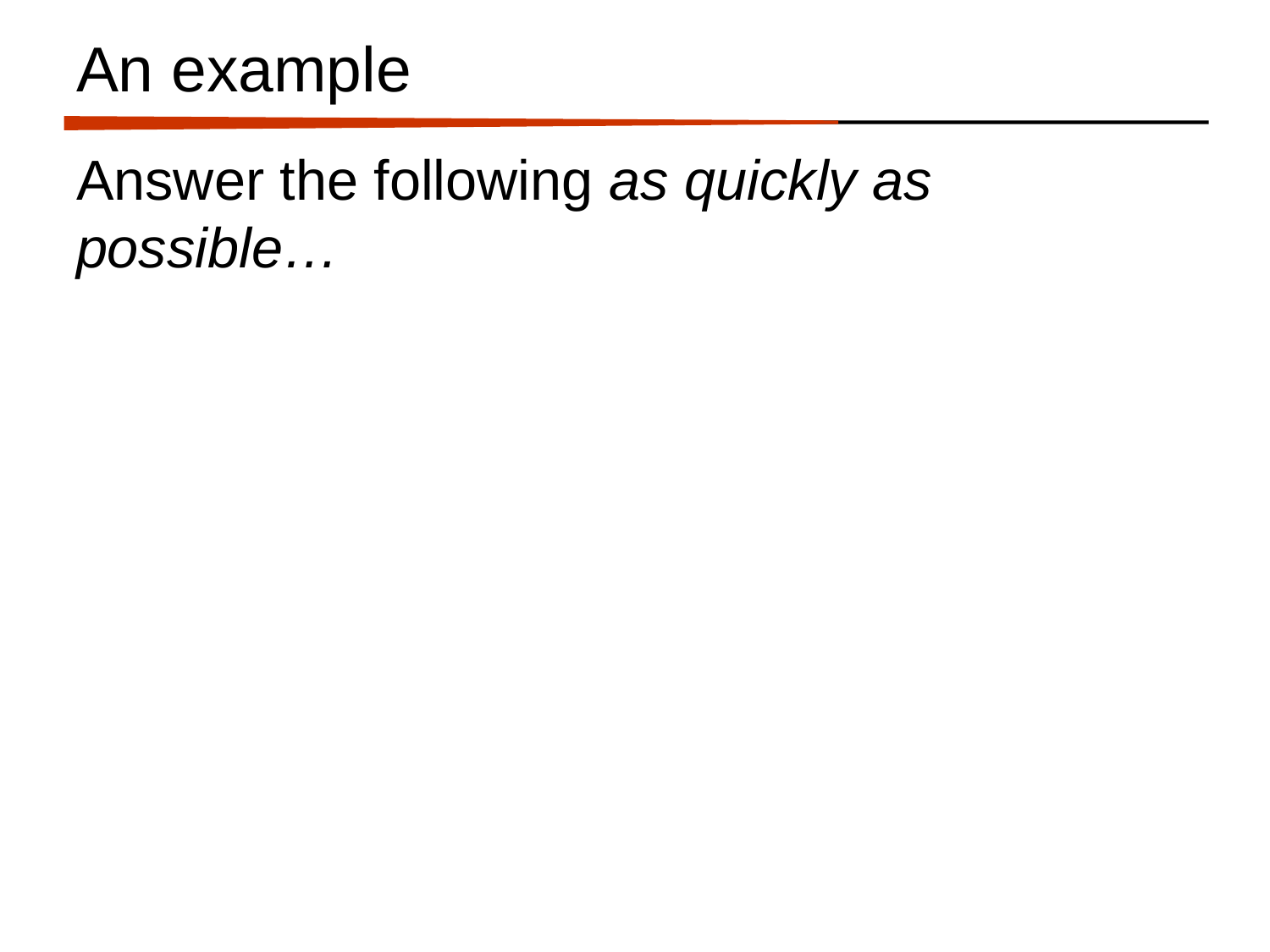

# An example
Answer the following as quickly as possible…